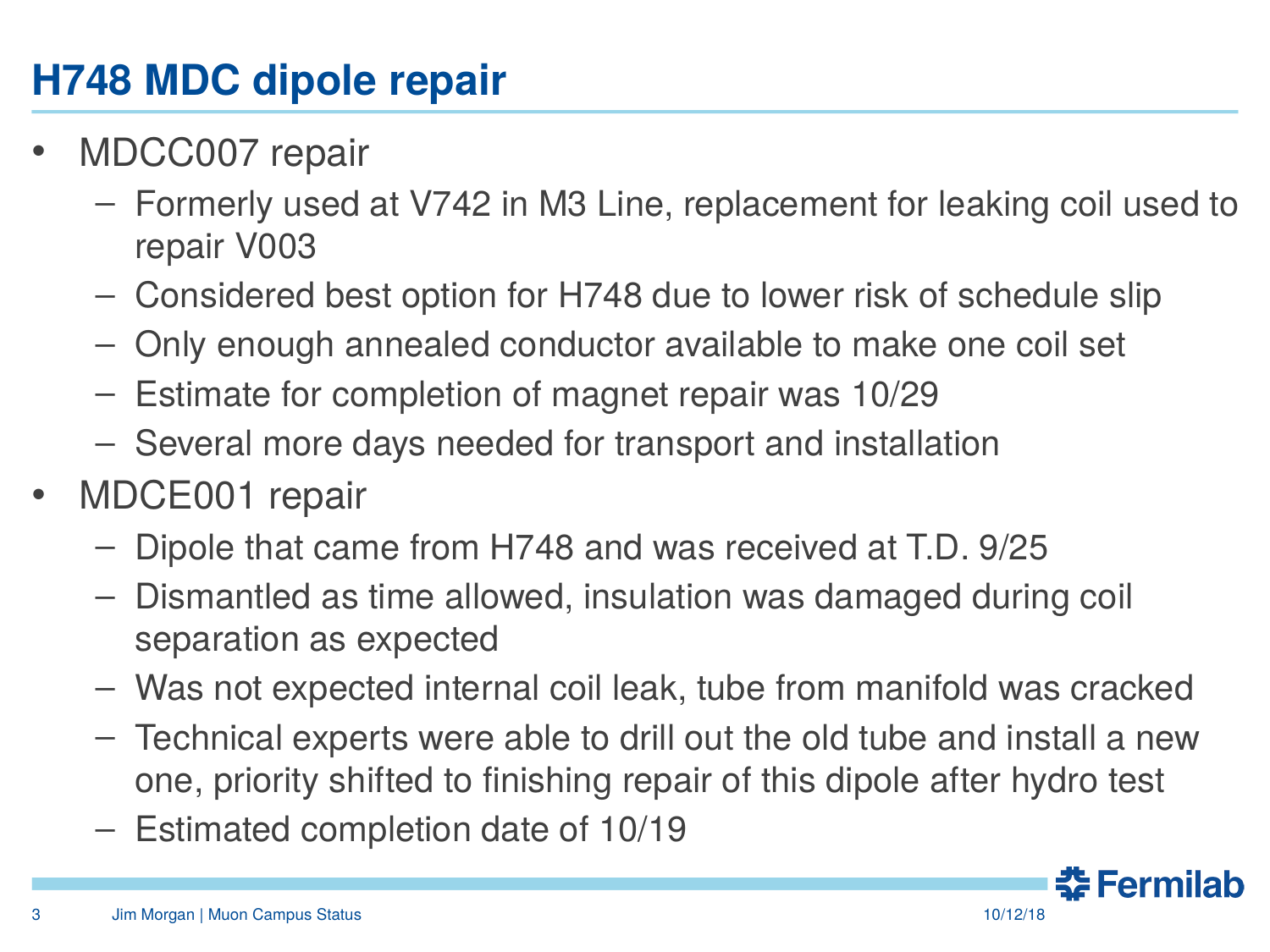

# H748 MDC dipole repair
MDCC007 repair
Formerly used at V742 in M3 Line, replacement for leaking coil used to repair V003
Considered best option for H748 due to lower risk of schedule slip
Only enough annealed conductor available to make one coil set
Estimate for completion of magnet repair was 10/29
Several more days needed for transport and installation
MDCE001 repair
Dipole that came from H748 and was received at T.D. 9/25
Dismantled as time allowed, insulation was damaged during coil separation as expected
Was not expected internal coil leak, tube from manifold was cracked
Technical experts were able to drill out the old tube and install a new one, priority shifted to finishing repair of this dipole after hydro test
Estimated completion date of 10/19

3
Jim Morgan | Muon Campus Status
10/12/18